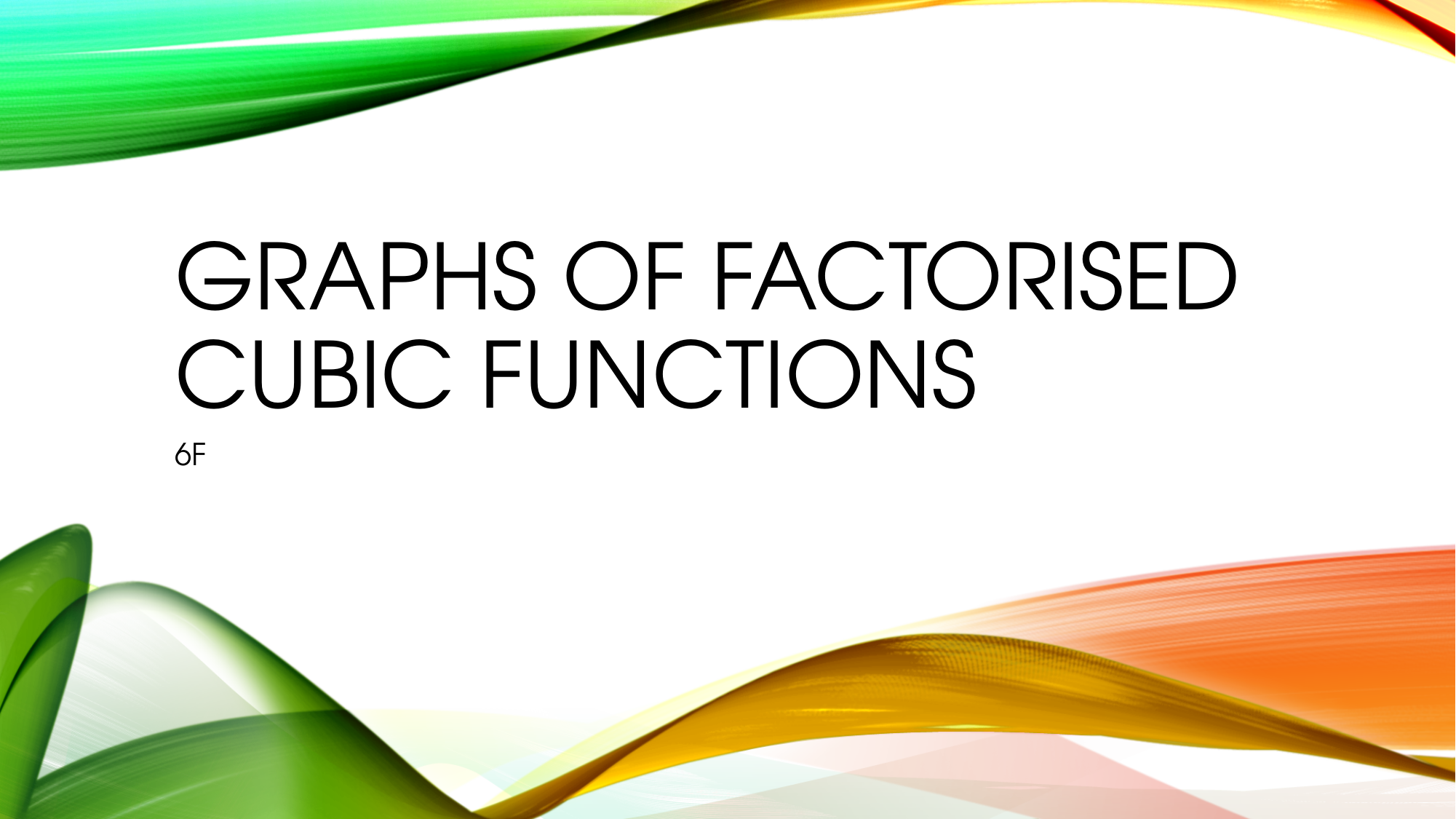

# Graphs of factorised cubic functions
6F